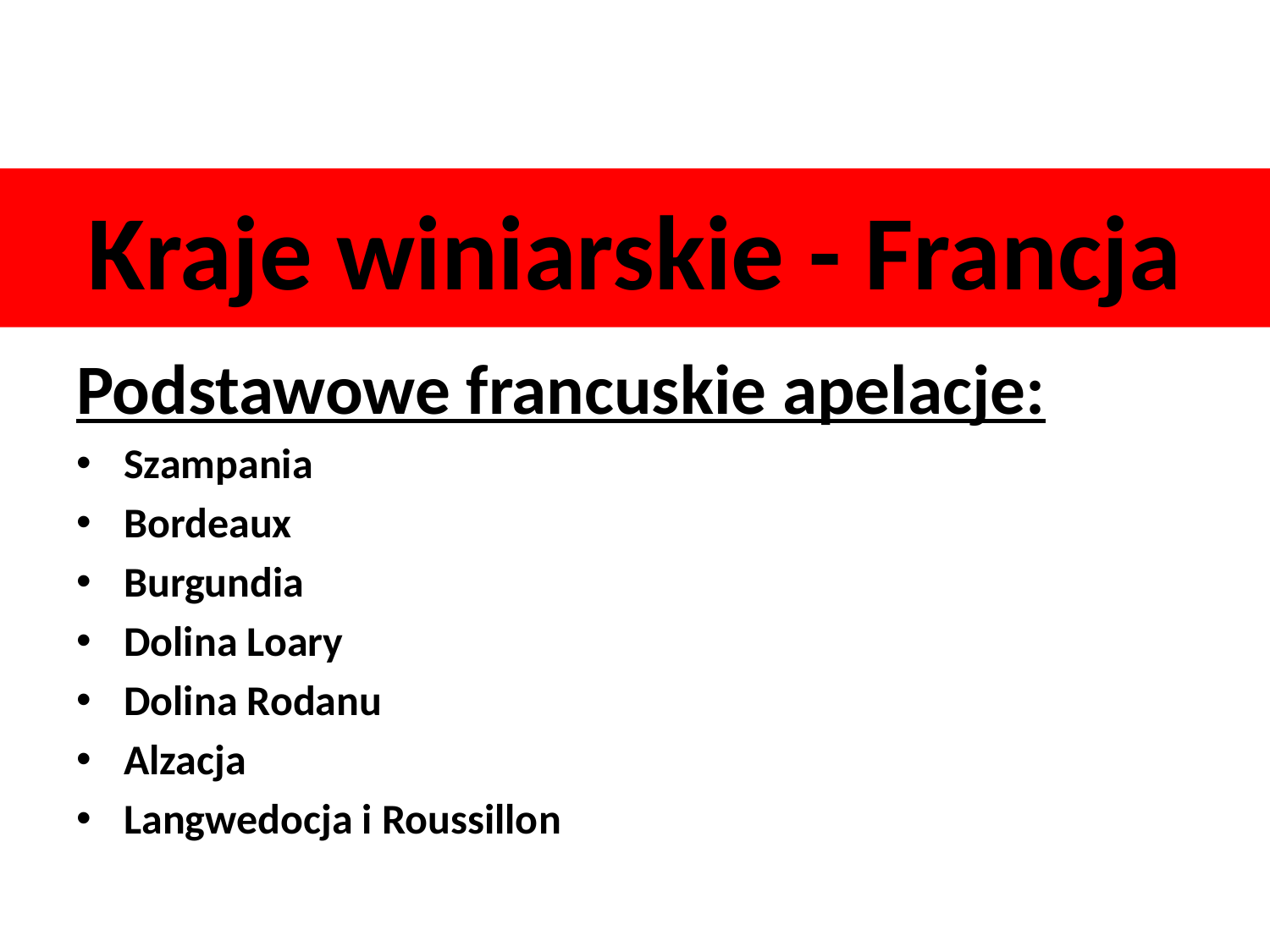

# Kraje winiarskie - Francja
Podstawowe francuskie apelacje:
Szampania
Bordeaux
Burgundia
Dolina Loary
Dolina Rodanu
Alzacja
Langwedocja i Roussillon